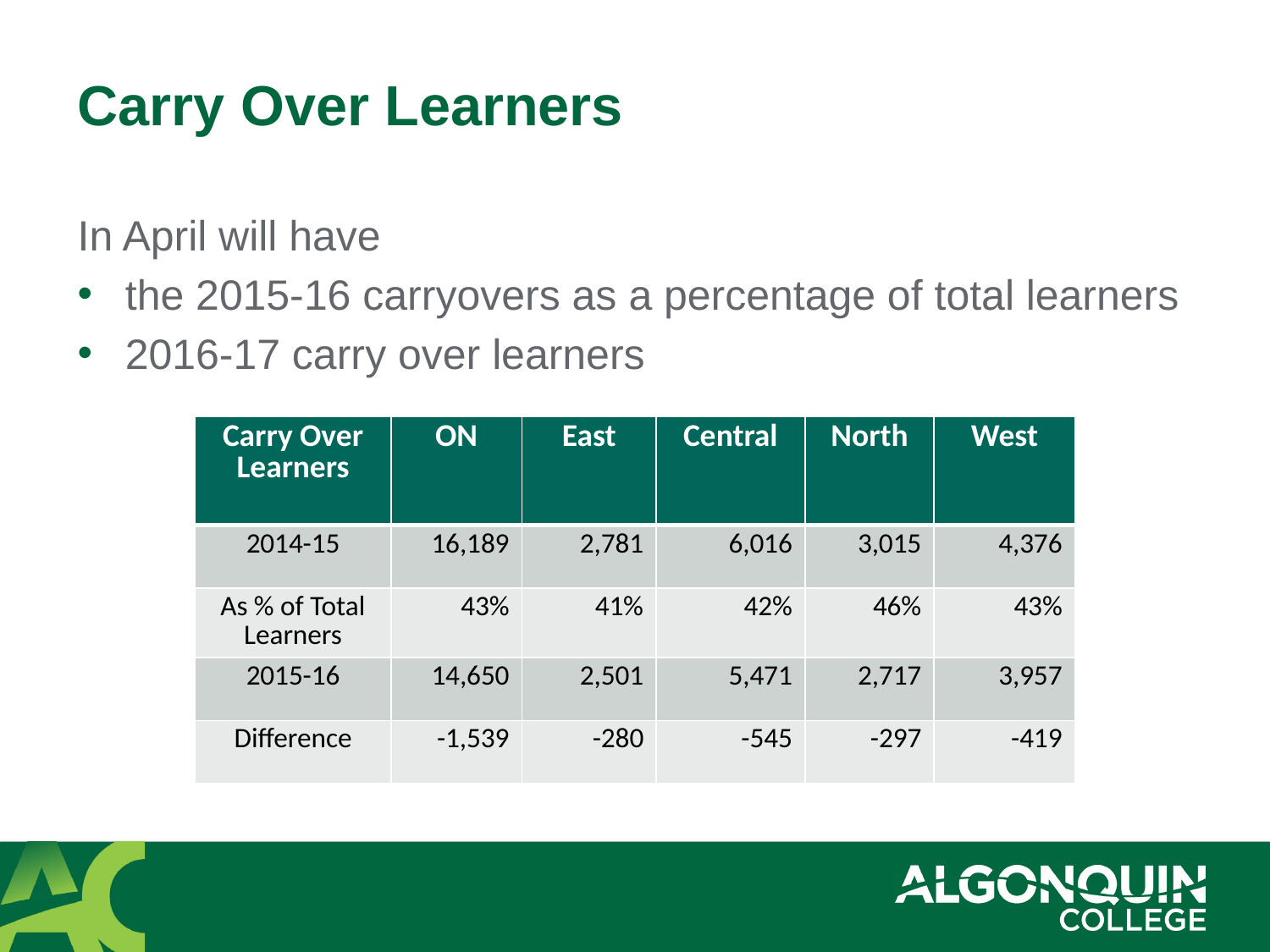

# Carry Over Learners
In April will have
the 2015-16 carryovers as a percentage of total learners
2016-17 carry over learners

| Carry Over Learners | ON | East | Central | North | West |
| --- | --- | --- | --- | --- | --- |
| 2014-15 | 16,189 | 2,781 | 6,016 | 3,015 | 4,376 |
| As % of Total Learners | 43% | 41% | 42% | 46% | 43% |
| 2015-16 | 14,650 | 2,501 | 5,471 | 2,717 | 3,957 |
| Difference | -1,539 | -280 | -545 | -297 | -419 |